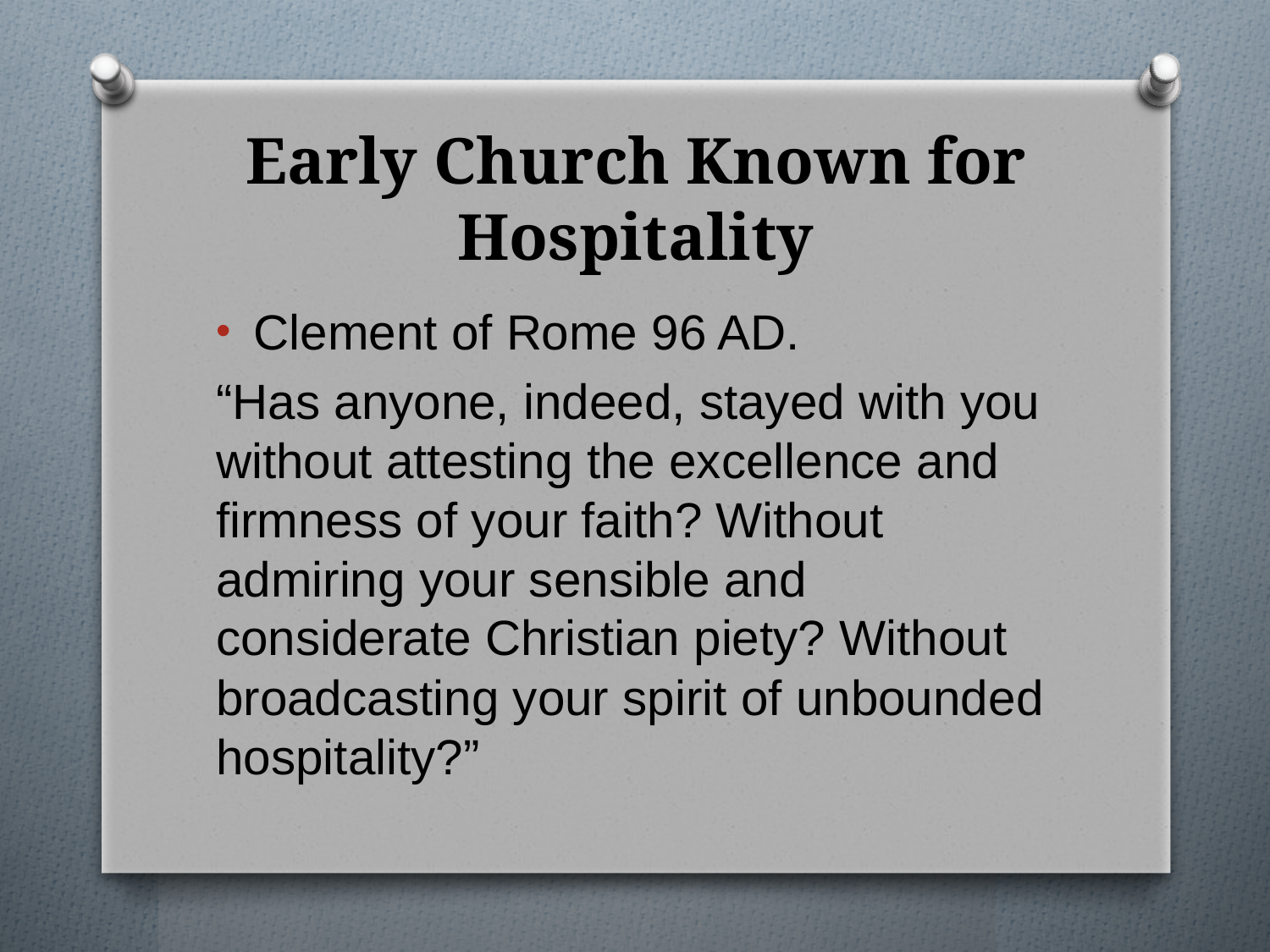

# Early Church Known for Hospitality
Clement of Rome 96 AD.
“Has anyone, indeed, stayed with you without attesting the excellence and firmness of your faith? Without admiring your sensible and considerate Christian piety? Without broadcasting your spirit of unbounded hospitality?”